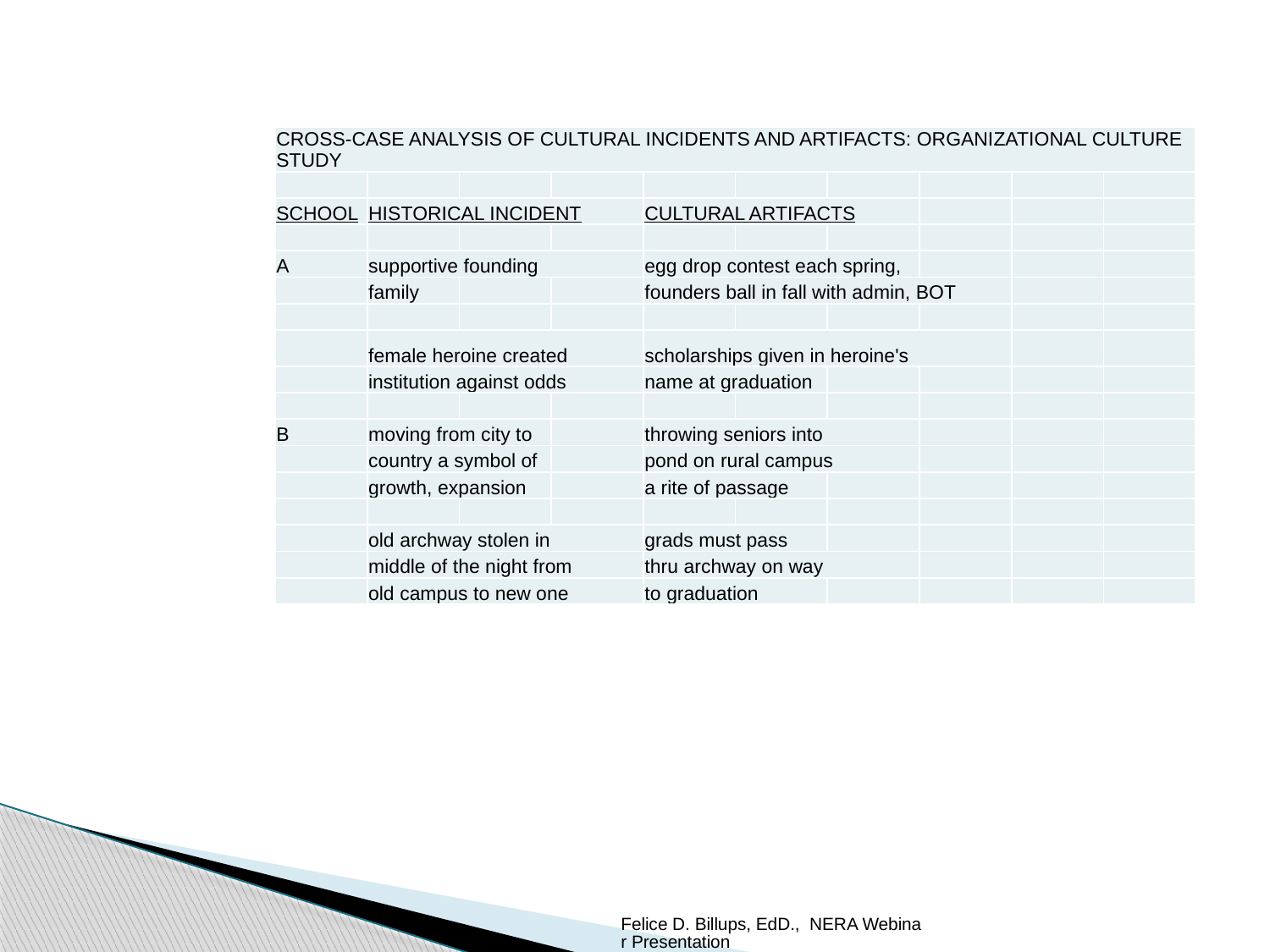

| CROSS-CASE ANALYSIS OF CULTURAL INCIDENTS AND ARTIFACTS: ORGANIZATIONAL CULTURE STUDY |  |  |  |  |  |  |  |  |  |
| --- | --- | --- | --- | --- | --- | --- | --- | --- | --- |
|  |  |  |  |  |  |  |  |  |  |
| SCHOOL | HISTORICAL INCIDENT |  |  | CULTURAL ARTIFACTS |  |  |  |  |  |
|  |  |  |  |  |  |  |  |  |  |
| A | supportive founding |  |  | egg drop contest each spring, |  |  |  |  |  |
|  | family |  |  | founders ball in fall with admin, BOT |  |  |  |  |  |
|  |  |  |  |  |  |  |  |  |  |
|  | female heroine created |  |  | scholarships given in heroine's |  |  |  |  |  |
|  | institution against odds |  |  | name at graduation |  |  |  |  |  |
|  |  |  |  |  |  |  |  |  |  |
| B | moving from city to |  |  | throwing seniors into |  |  |  |  |  |
|  | country a symbol of |  |  | pond on rural campus |  |  |  |  |  |
|  | growth, expansion |  |  | a rite of passage |  |  |  |  |  |
|  |  |  |  |  |  |  |  |  |  |
|  | old archway stolen in |  |  | grads must pass |  |  |  |  |  |
|  | middle of the night from |  |  | thru archway on way |  |  |  |  |  |
|  | old campus to new one |  |  | to graduation |  |  |  |  |  |
Felice D. Billups, EdD.,  NERA Webinar Presentation